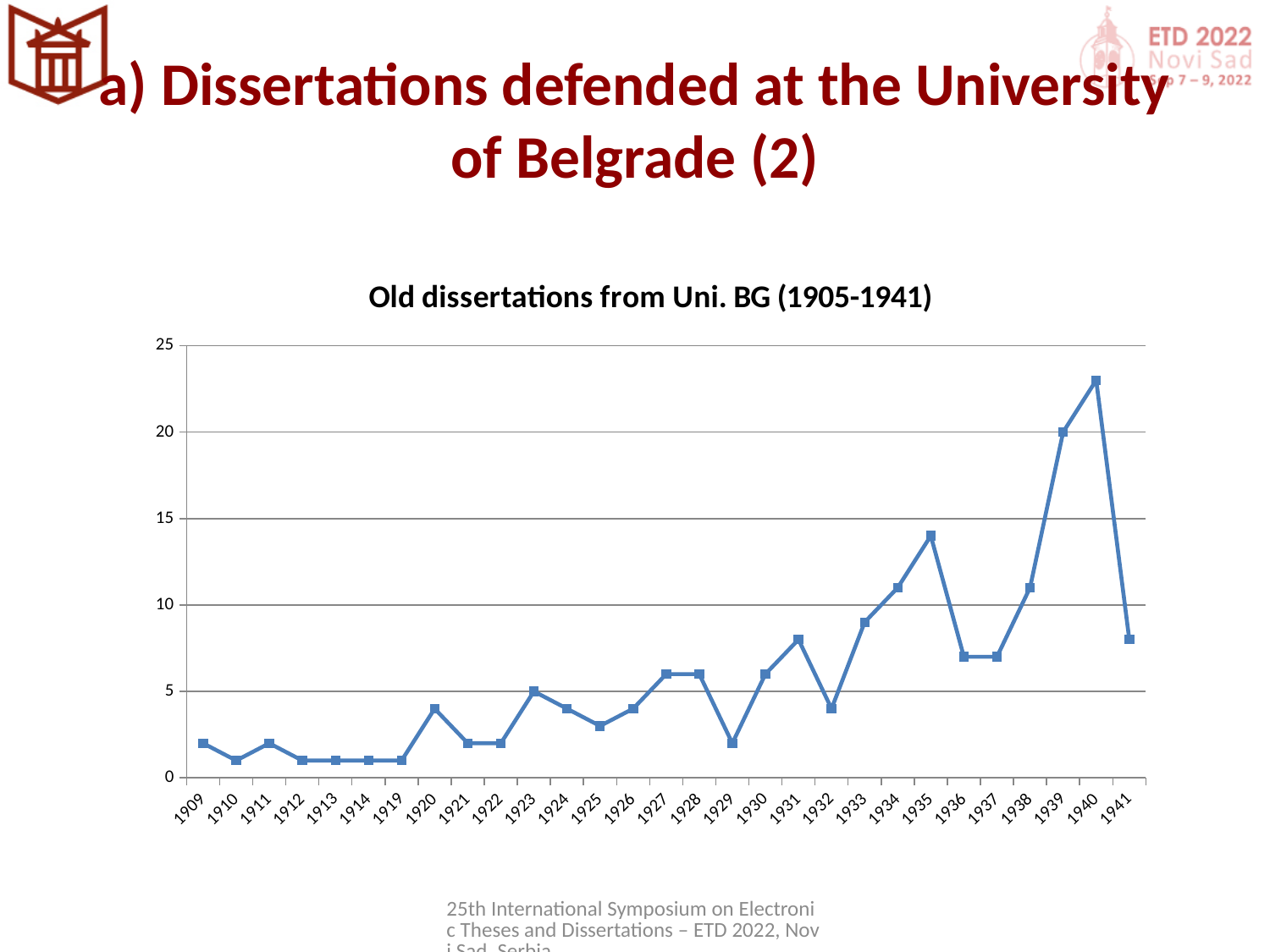

# a) Dissertations defended at the University of Belgrade (2)

### Chart:

| Category | Old dissertations from Uni. BG (1905-1941) |
|---|---|
| 1909 | 2.0 |
| 1910 | 1.0 |
| 1911 | 2.0 |
| 1912 | 1.0 |
| 1913 | 1.0 |
| 1914 | 1.0 |
| 1919 | 1.0 |
| 1920 | 4.0 |
| 1921 | 2.0 |
| 1922 | 2.0 |
| 1923 | 5.0 |
| 1924 | 4.0 |
| 1925 | 3.0 |
| 1926 | 4.0 |
| 1927 | 6.0 |
| 1928 | 6.0 |
| 1929 | 2.0 |
| 1930 | 6.0 |
| 1931 | 8.0 |
| 1932 | 4.0 |
| 1933 | 9.0 |
| 1934 | 11.0 |
| 1935 | 14.0 |
| 1936 | 7.0 |
| 1937 | 7.0 |
| 1938 | 11.0 |
| 1939 | 20.0 |
| 1940 | 23.0 |
| 1941 | 8.0 |
25th International Symposium on Electronic Theses and Dissertations – ETD 2022, Novi Sad, Serbia